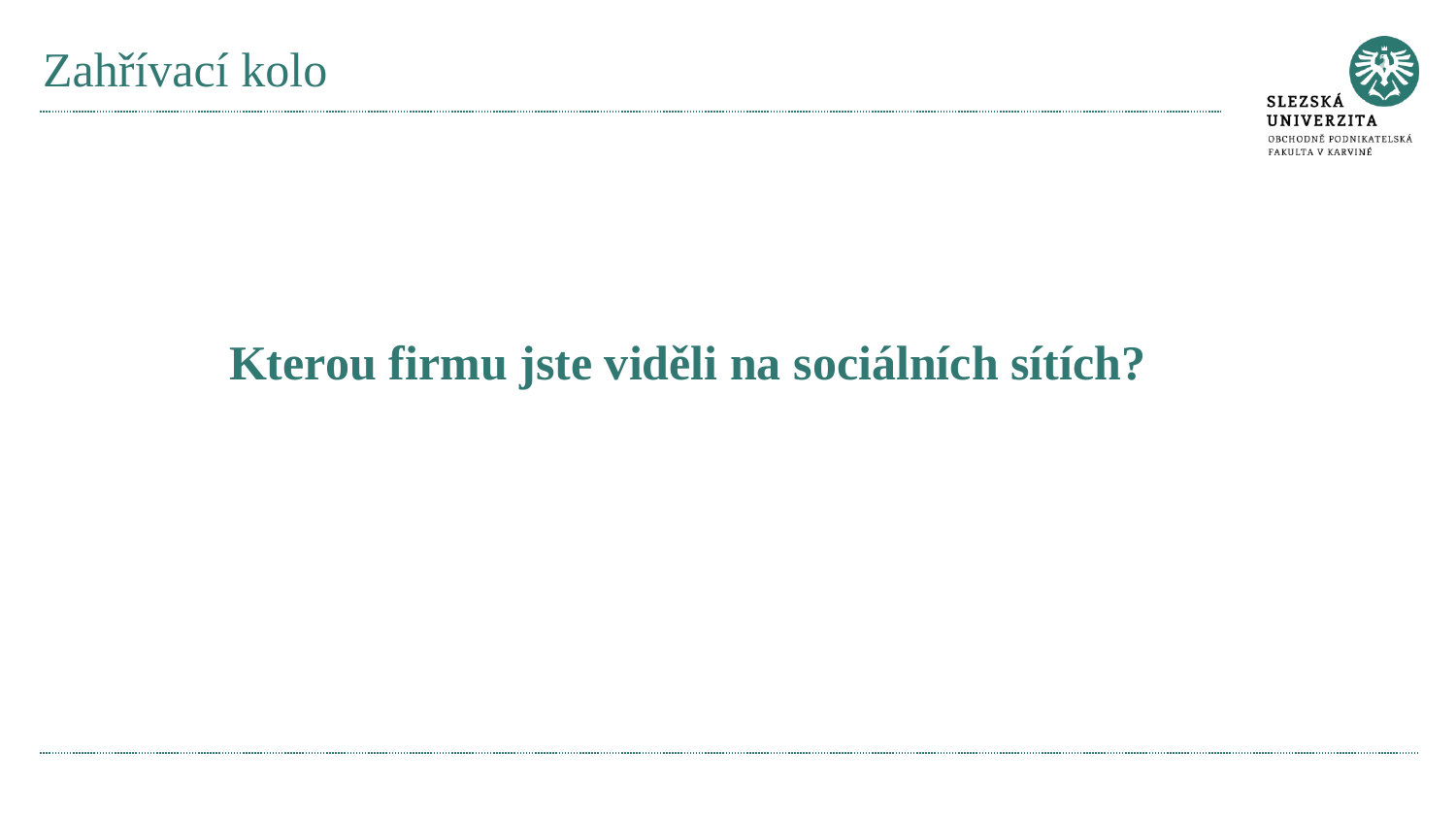

# Zahřívací kolo
Kterou firmu jste viděli na sociálních sítích?